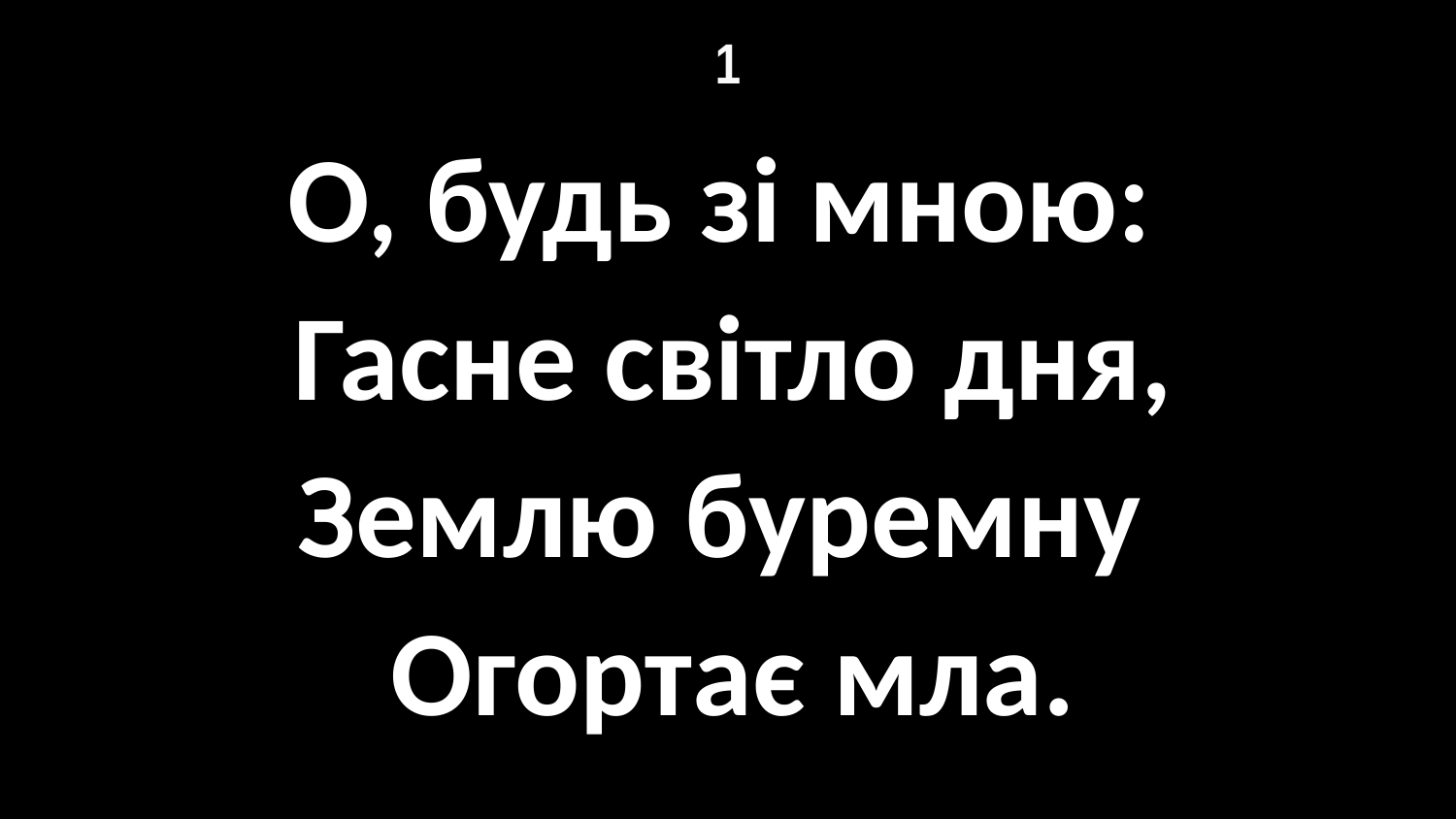

# 1
О, будь зі мною:
Гасне світло дня,
Землю буремну
Огортає мла.